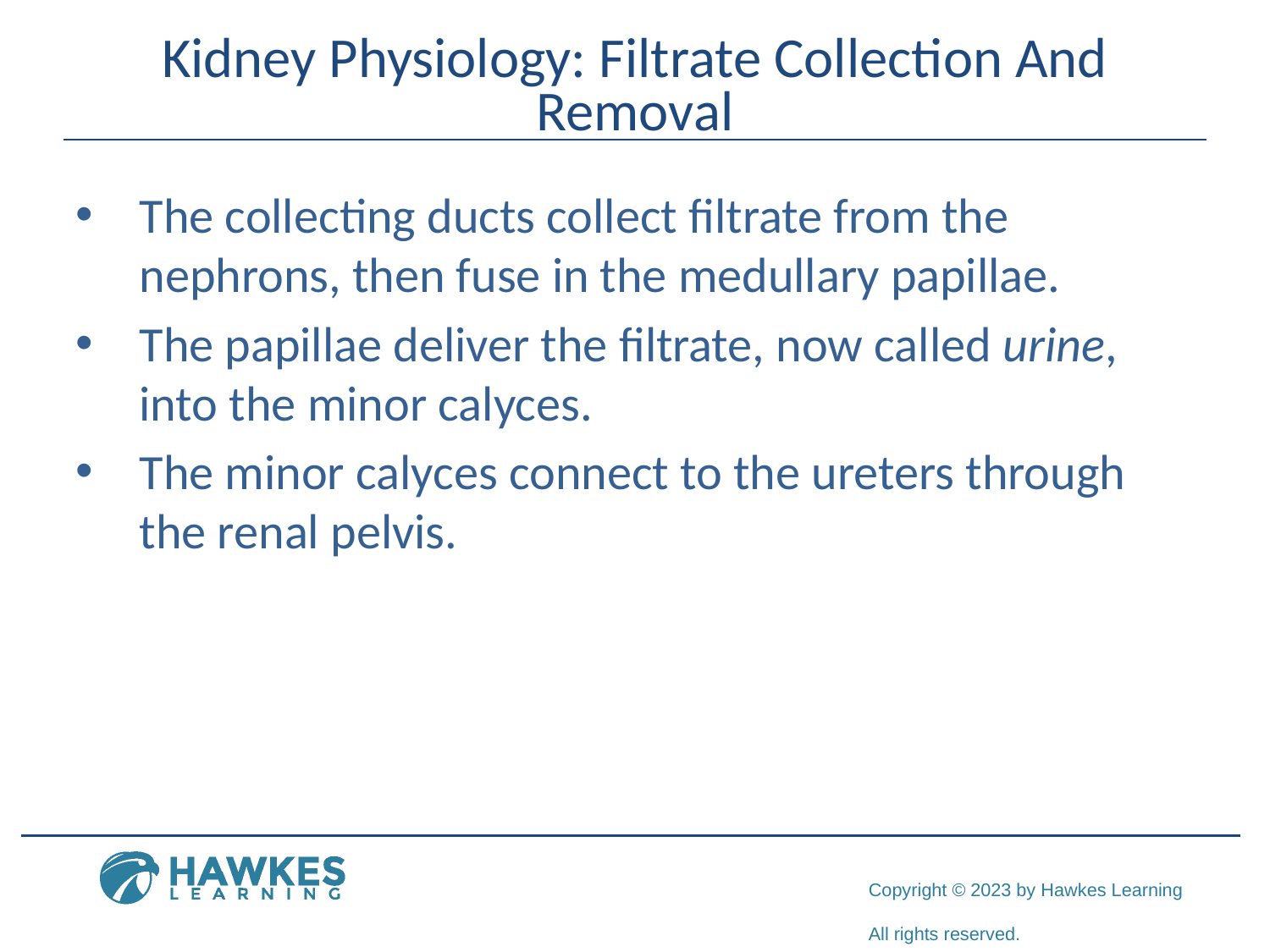

# Kidney Physiology: Filtrate Collection And Removal
The collecting ducts collect filtrate from the nephrons, then fuse in the medullary papillae.
The papillae deliver the filtrate, now called urine, into the minor calyces.
The minor calyces connect to the ureters through the renal pelvis.